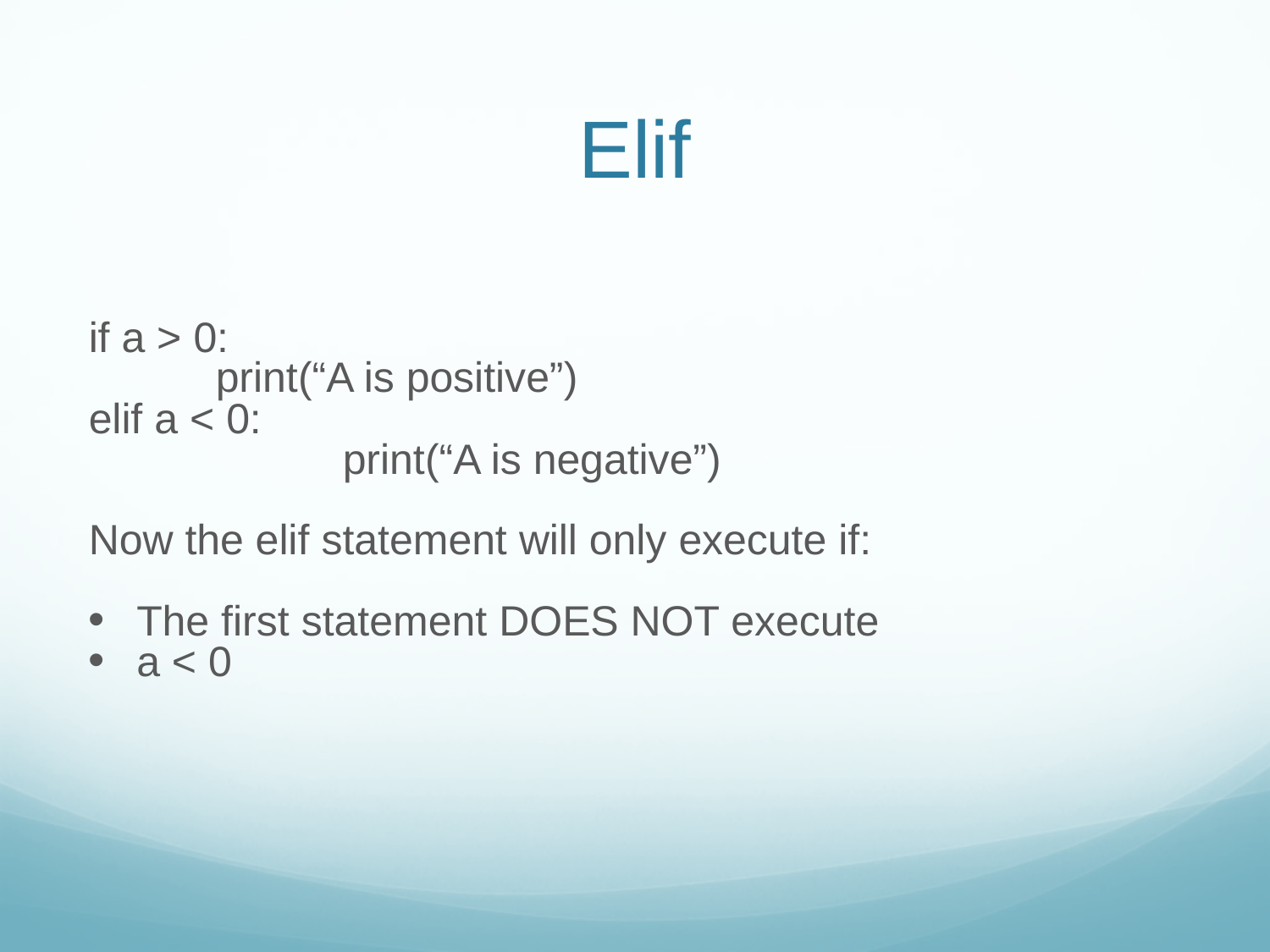

Elif

if a > 0:
	print(“A is positive”)
elif a < 0:
		print(“A is negative”)

Now the elif statement will only execute if:

The first statement DOES NOT execute
a < 0